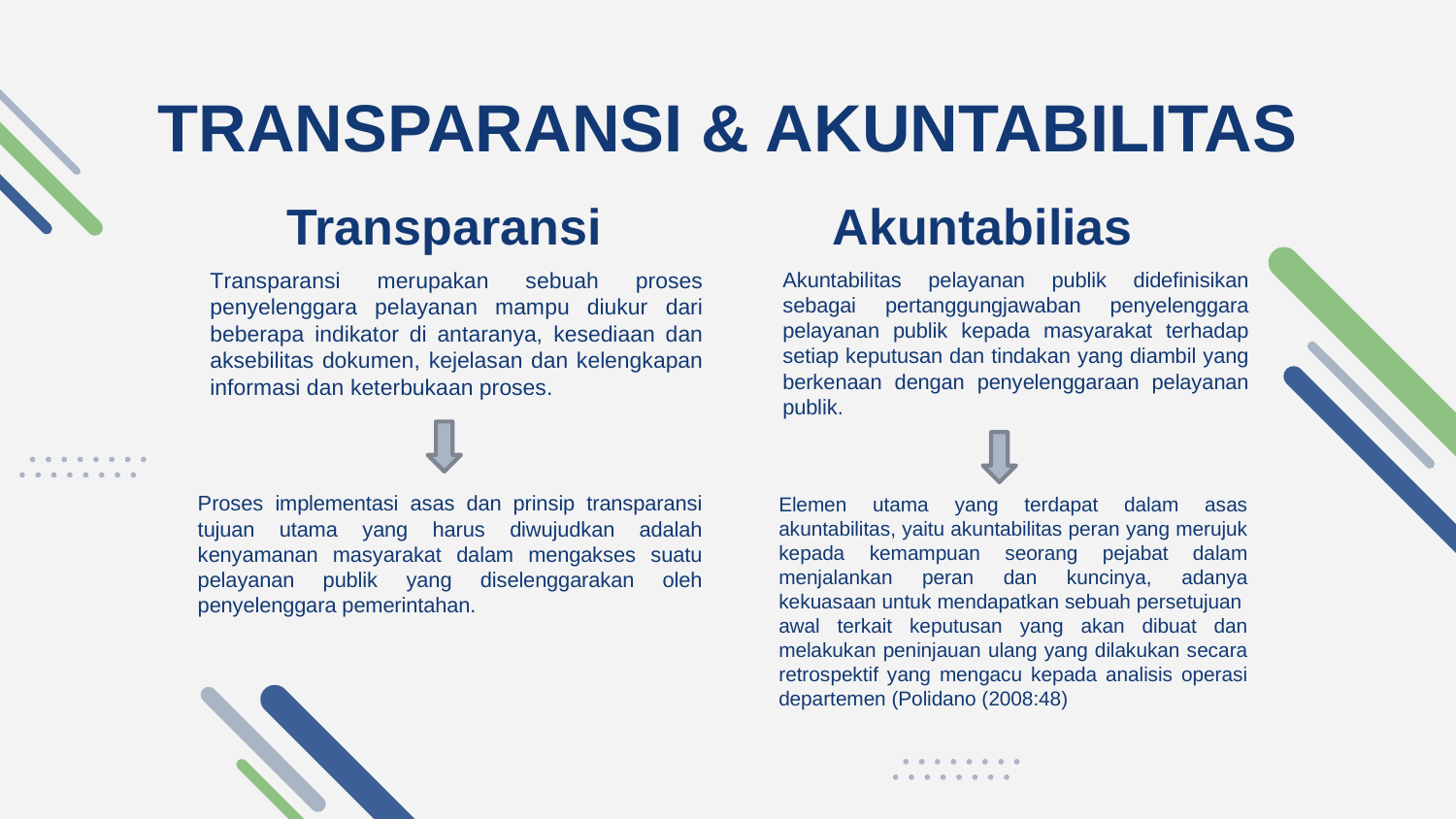

# TRANSPARANSI & AKUNTABILITAS
Transparansi
Akuntabilias
Transparansi merupakan sebuah proses penyelenggara pelayanan mampu diukur dari beberapa indikator di antaranya, kesediaan dan aksebilitas dokumen, kejelasan dan kelengkapan informasi dan keterbukaan proses.
Akuntabilitas pelayanan publik didefinisikan sebagai pertanggungjawaban penyelenggara pelayanan publik kepada masyarakat terhadap setiap keputusan dan tindakan yang diambil yang berkenaan dengan penyelenggaraan pelayanan publik.

Proses implementasi asas dan prinsip transparansi tujuan utama yang harus diwujudkan adalah kenyamanan masyarakat dalam mengakses suatu pelayanan publik yang diselenggarakan oleh penyelenggara pemerintahan.
Elemen utama yang terdapat dalam asas akuntabilitas, yaitu akuntabilitas peran yang merujuk kepada kemampuan seorang pejabat dalam menjalankan peran dan kuncinya, adanya kekuasaan untuk mendapatkan sebuah persetujuan  awal terkait keputusan yang akan dibuat dan melakukan peninjauan ulang yang dilakukan secara retrospektif yang mengacu kepada analisis operasi departemen (Polidano (2008:48)